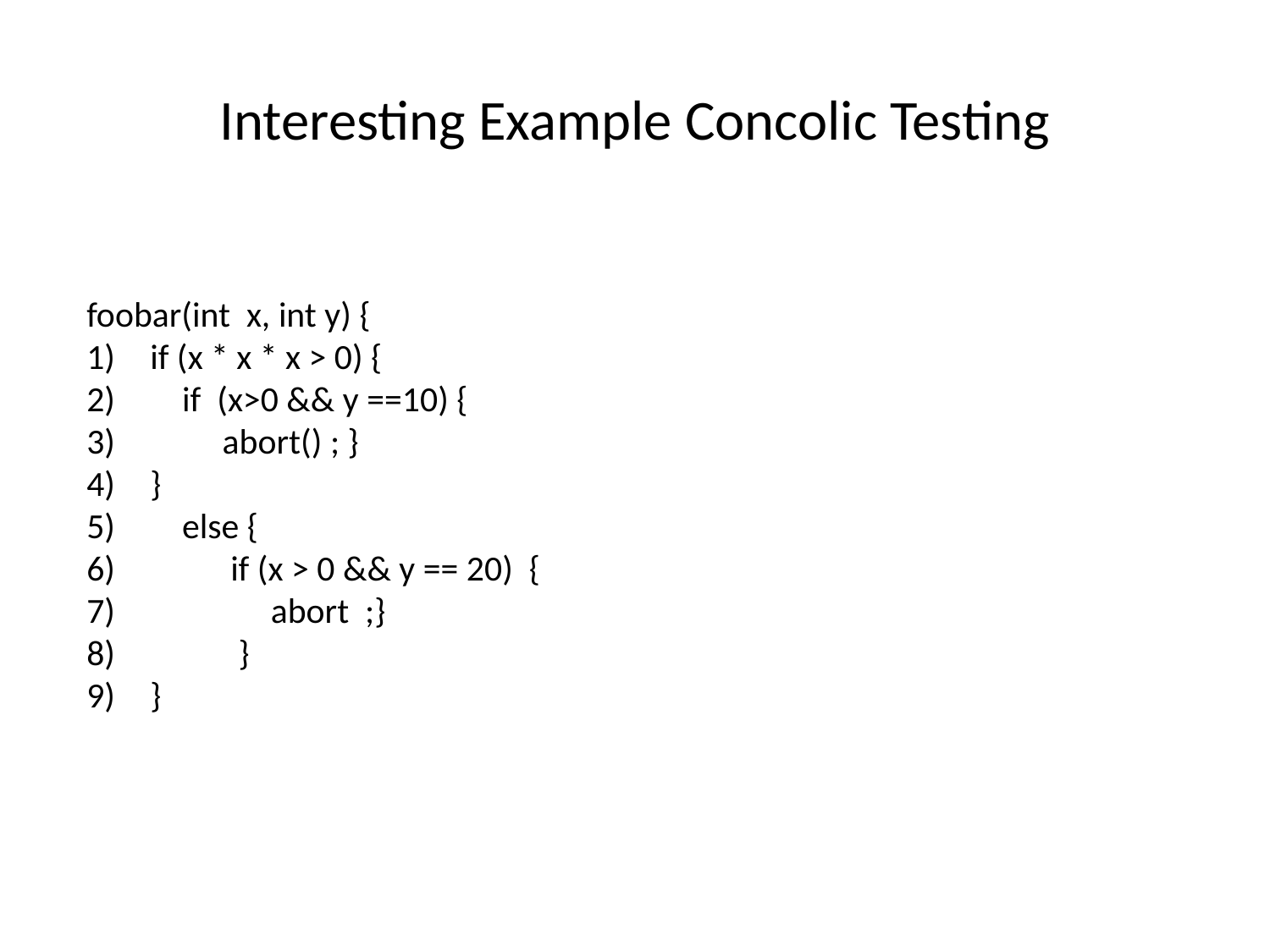

# Interesting Example Concolic Testing
foobar(int  x, int y) {
if (x * x * x > 0) {
    if  (x>0 && y ==10) {
         abort() ; }
}
    else {
          if (x > 0 && y == 20)  {
               abort  ;}
           }
}